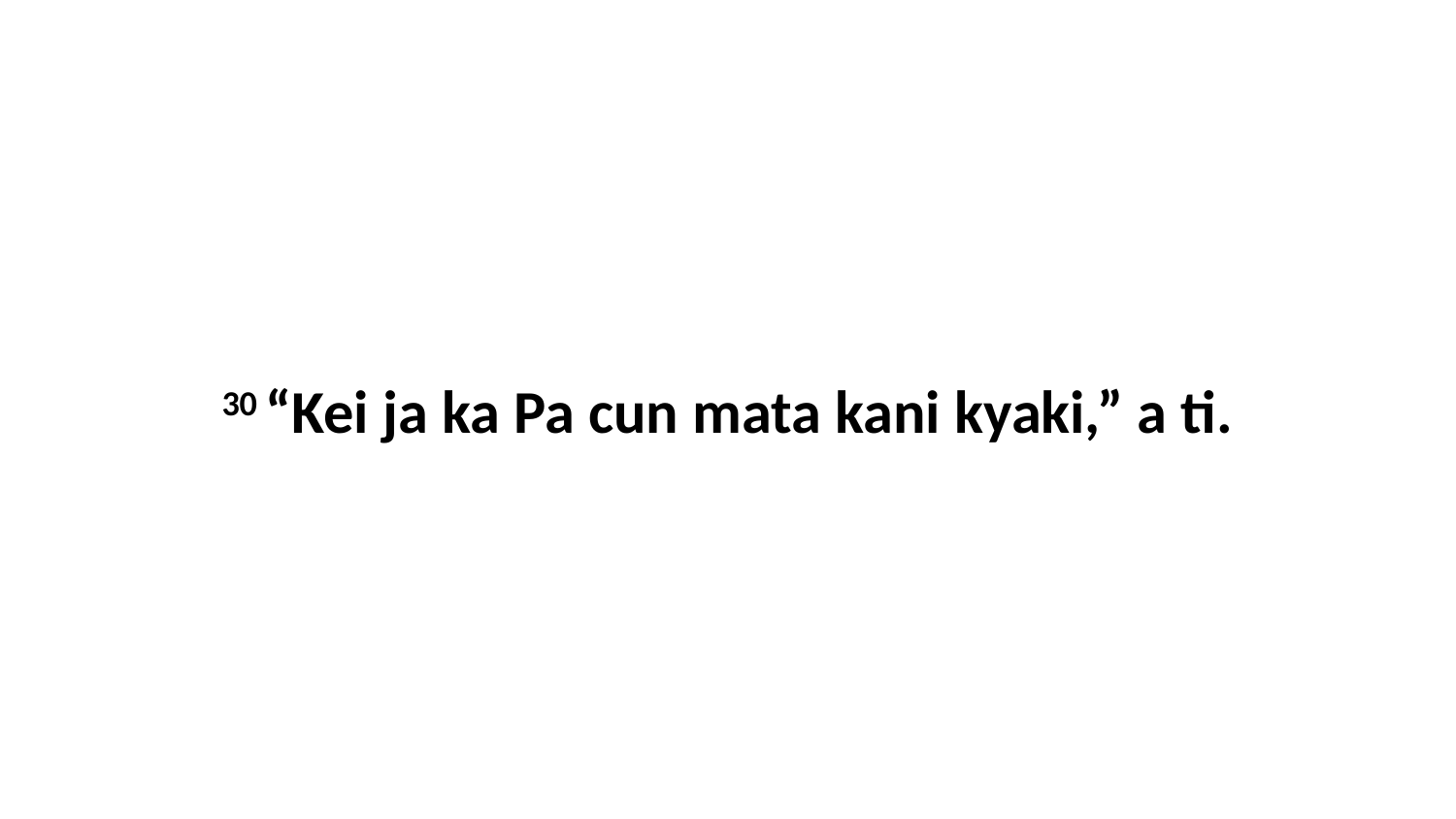

30 “Kei ja ka Pa cun mata kani kyaki,” a ti.